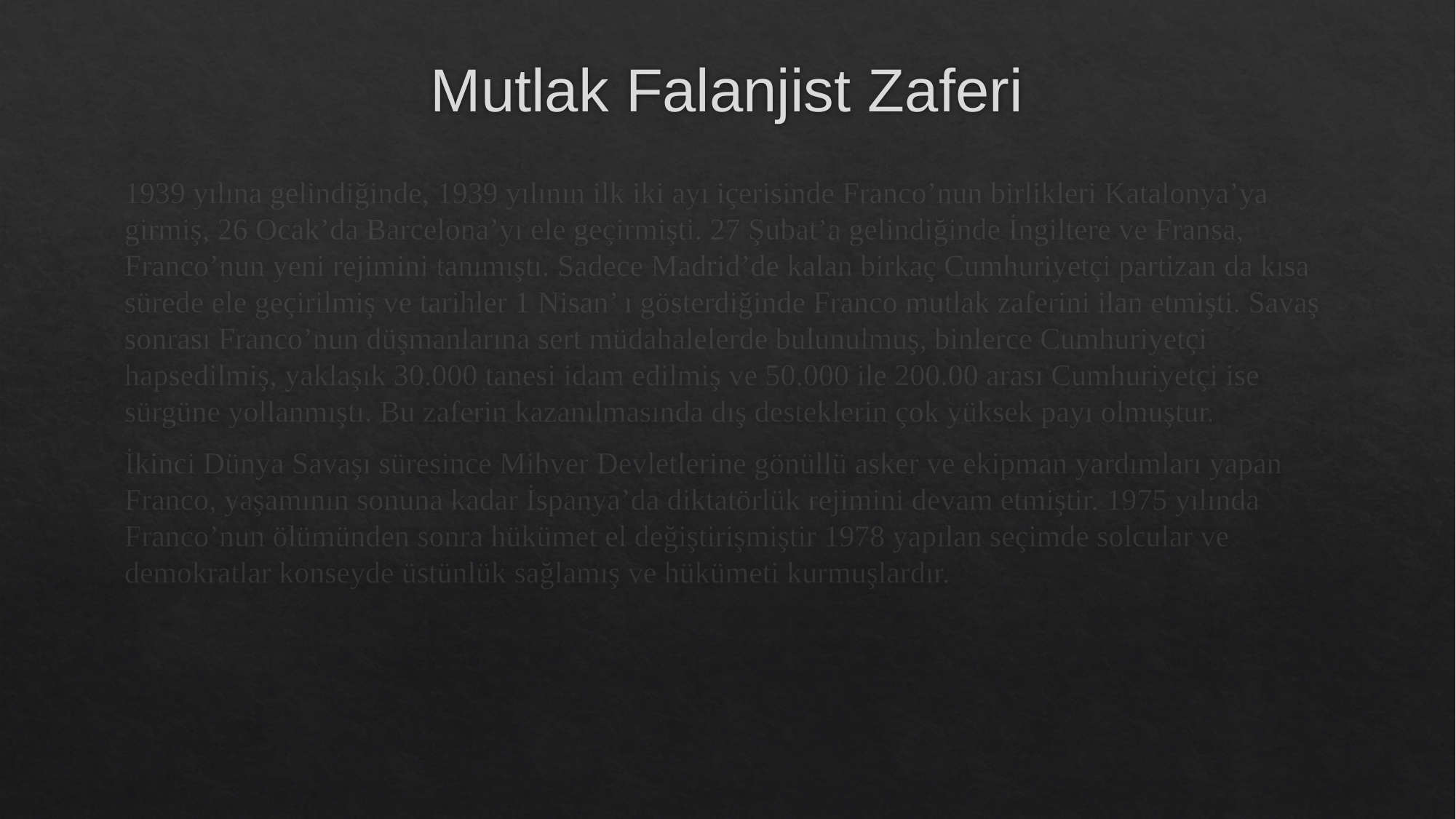

# Mutlak Falanjist Zaferi
1939 yılına gelindiğinde, 1939 yılının ilk iki ayı içerisinde Franco’nun birlikleri Katalonya’ya girmiş, 26 Ocak’da Barcelona’yı ele geçirmişti. 27 Şubat’a gelindiğinde İngiltere ve Fransa, Franco’nun yeni rejimini tanımıştı. Sadece Madrid’de kalan birkaç Cumhuriyetçi partizan da kısa sürede ele geçirilmiş ve tarihler 1 Nisan’ ı gösterdiğinde Franco mutlak zaferini ilan etmişti. Savaş sonrası Franco’nun düşmanlarına sert müdahalelerde bulunulmuş, binlerce Cumhuriyetçi hapsedilmiş, yaklaşık 30.000 tanesi idam edilmiş ve 50.000 ile 200.00 arası Cumhuriyetçi ise sürgüne yollanmıştı. Bu zaferin kazanılmasında dış desteklerin çok yüksek payı olmuştur.
İkinci Dünya Savaşı süresince Mihver Devletlerine gönüllü asker ve ekipman yardımları yapan Franco, yaşamının sonuna kadar İspanya’da diktatörlük rejimini devam etmiştir. 1975 yılında Franco’nun ölümünden sonra hükümet el değiştirişmiştir 1978 yapılan seçimde solcular ve demokratlar konseyde üstünlük sağlamış ve hükümeti kurmuşlardır.